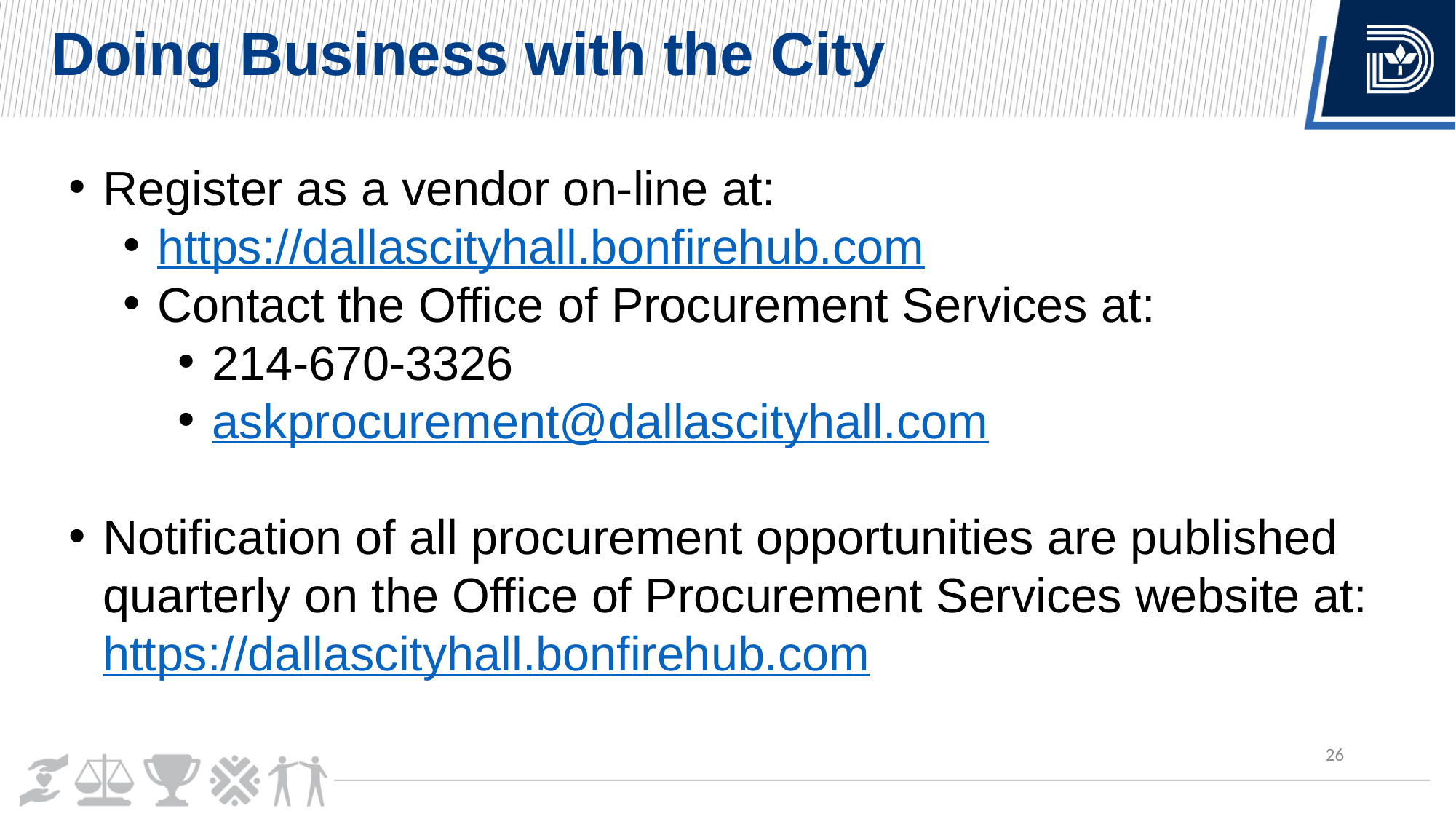

Doing Business with the City
Register as a vendor on-line at:
https://dallascityhall.bonfirehub.com
Contact the Office of Procurement Services at:
214-670-3326
askprocurement@dallascityhall.com

Notification of all procurement opportunities are published quarterly on the Office of Procurement Services website at: https://dallascityhall.bonfirehub.com

26